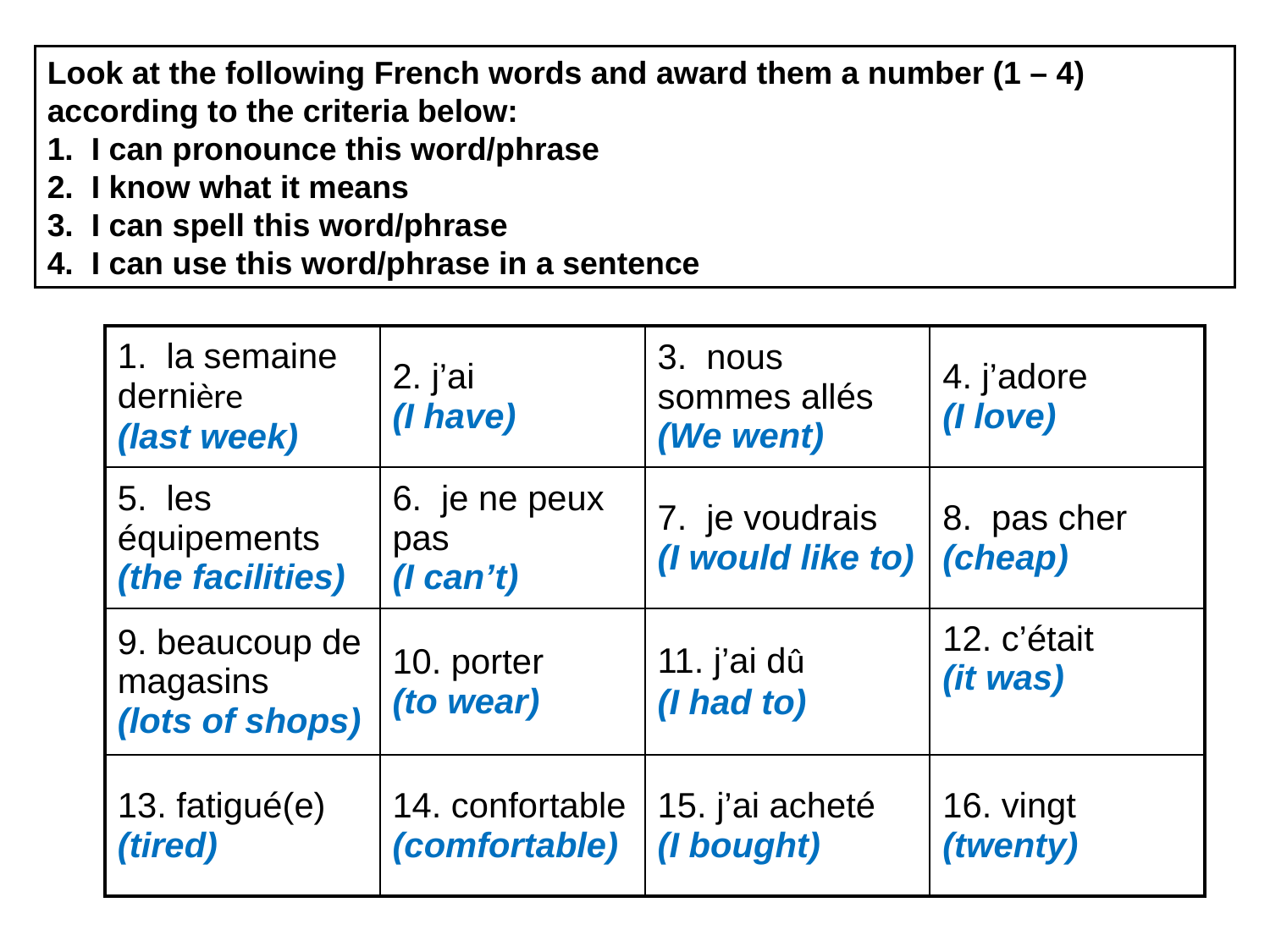

Look at the following French words and award them a number (1 – 4) according to the criteria below:
1.  I can pronounce this word/phrase
2.  I know what it means
3.  I can spell this word/phrase
4.  I can use this word/phrase in a sentence
| 1. la semaine dernière (last week) | 2. j’ai (I have) | 3. nous sommes allés (We went) | 4. j’adore (I love) |
| --- | --- | --- | --- |
| 5. les équipements (the facilities) | 6. je ne peux pas (I can’t) | 7. je voudrais (I would like to) | 8. pas cher (cheap) |
| 9. beaucoup de magasins (lots of shops) | 10. porter (to wear) | 11. j’ai dû (I had to) | 12. c’était (it was) |
| 13. fatigué(e) (tired) | 14. confortable (comfortable) | 15. j’ai acheté (I bought) | 16. vingt (twenty) |